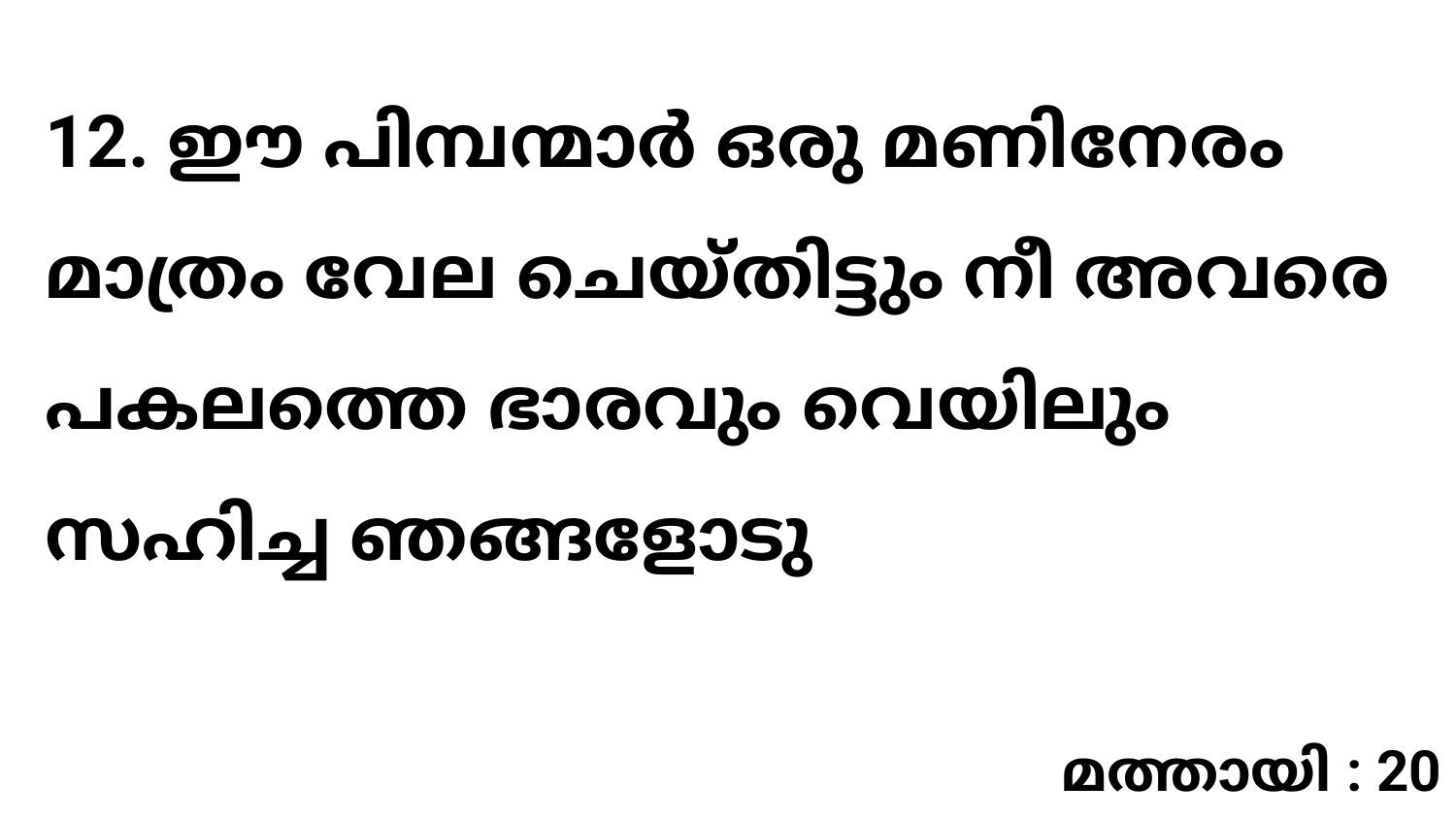

12. ഈ പിമ്പന്മാർ ഒരു മണിനേരം മാത്രം വേല ചെയ്തിട്ടും നീ അവരെ പകലത്തെ ഭാരവും വെയിലും സഹിച്ച ഞങ്ങളോടു
മത്തായി : 20